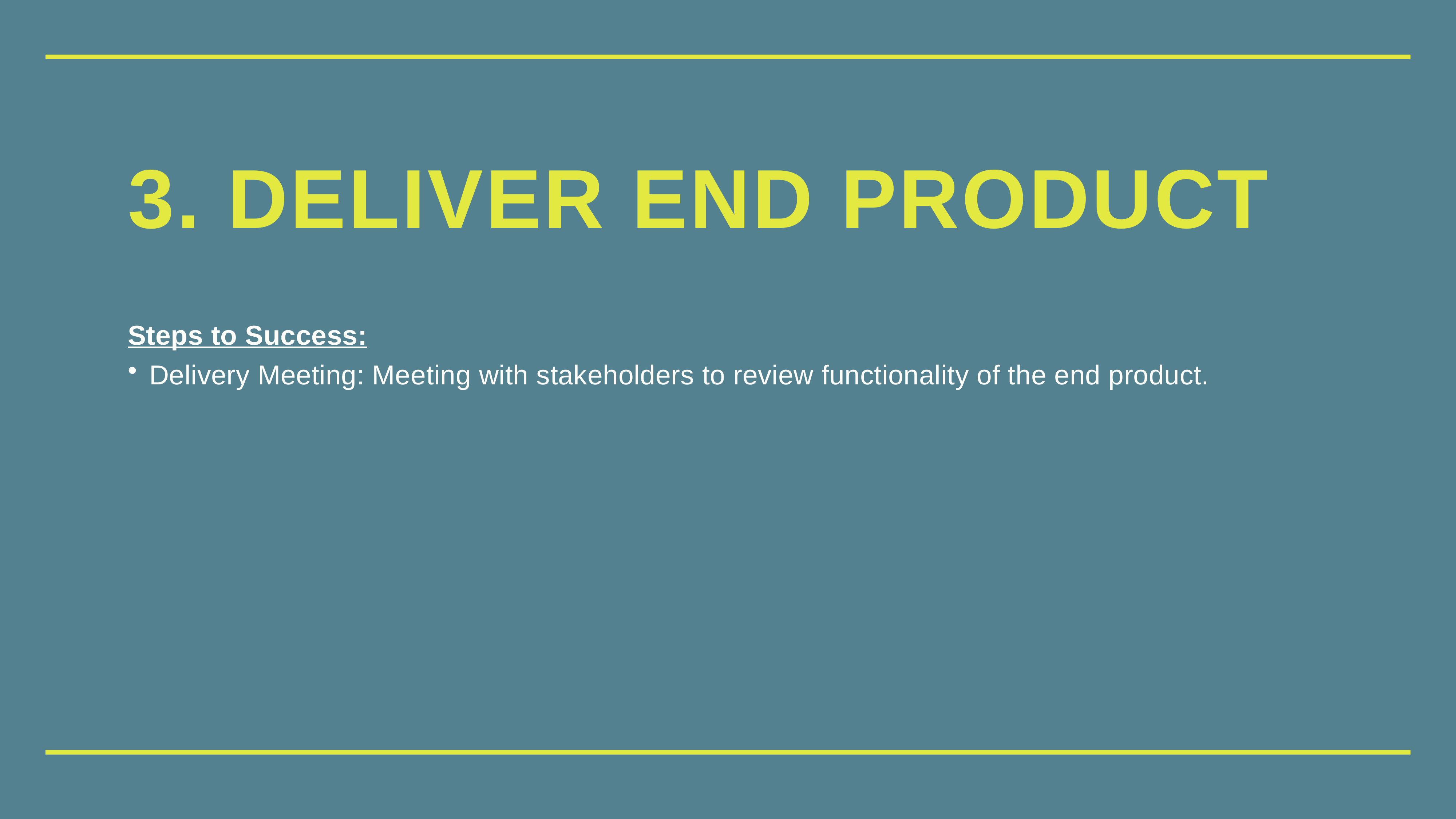

# 3. Deliver end product
Steps to Success:
 Delivery Meeting: Meeting with stakeholders to review functionality of the end product.